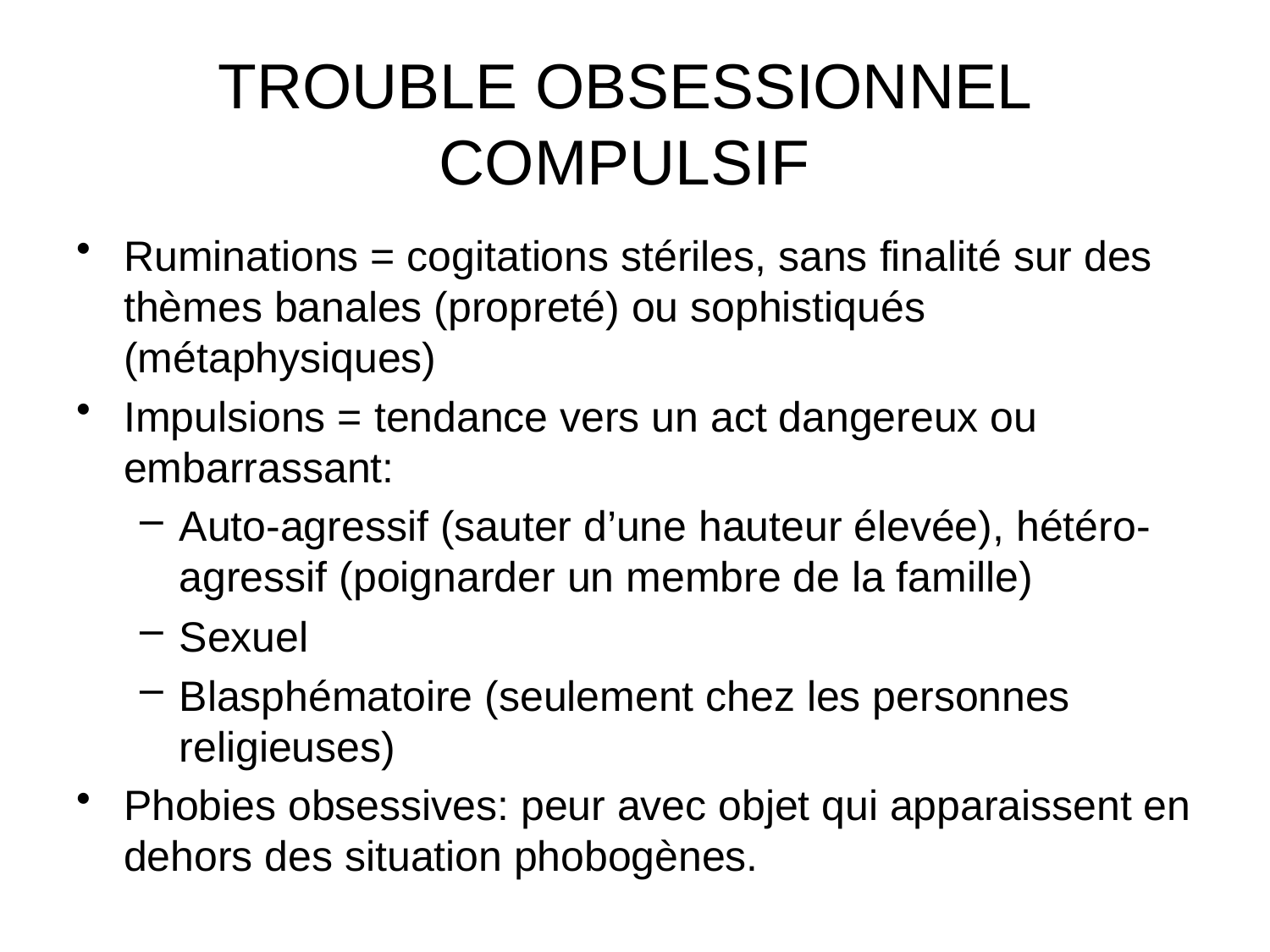

# TROUBLE OBSESSIONNEL COMPULSIF
Ruminations = cogitations stériles, sans finalité sur des thèmes banales (propreté) ou sophistiqués (métaphysiques)
Impulsions = tendance vers un act dangereux ou embarrassant:
Auto-agressif (sauter d’une hauteur élevée), hétéro-agressif (poignarder un membre de la famille)
Sexuel
Blasphématoire (seulement chez les personnes religieuses)
Phobies obsessives: peur avec objet qui apparaissent en dehors des situation phobogènes.